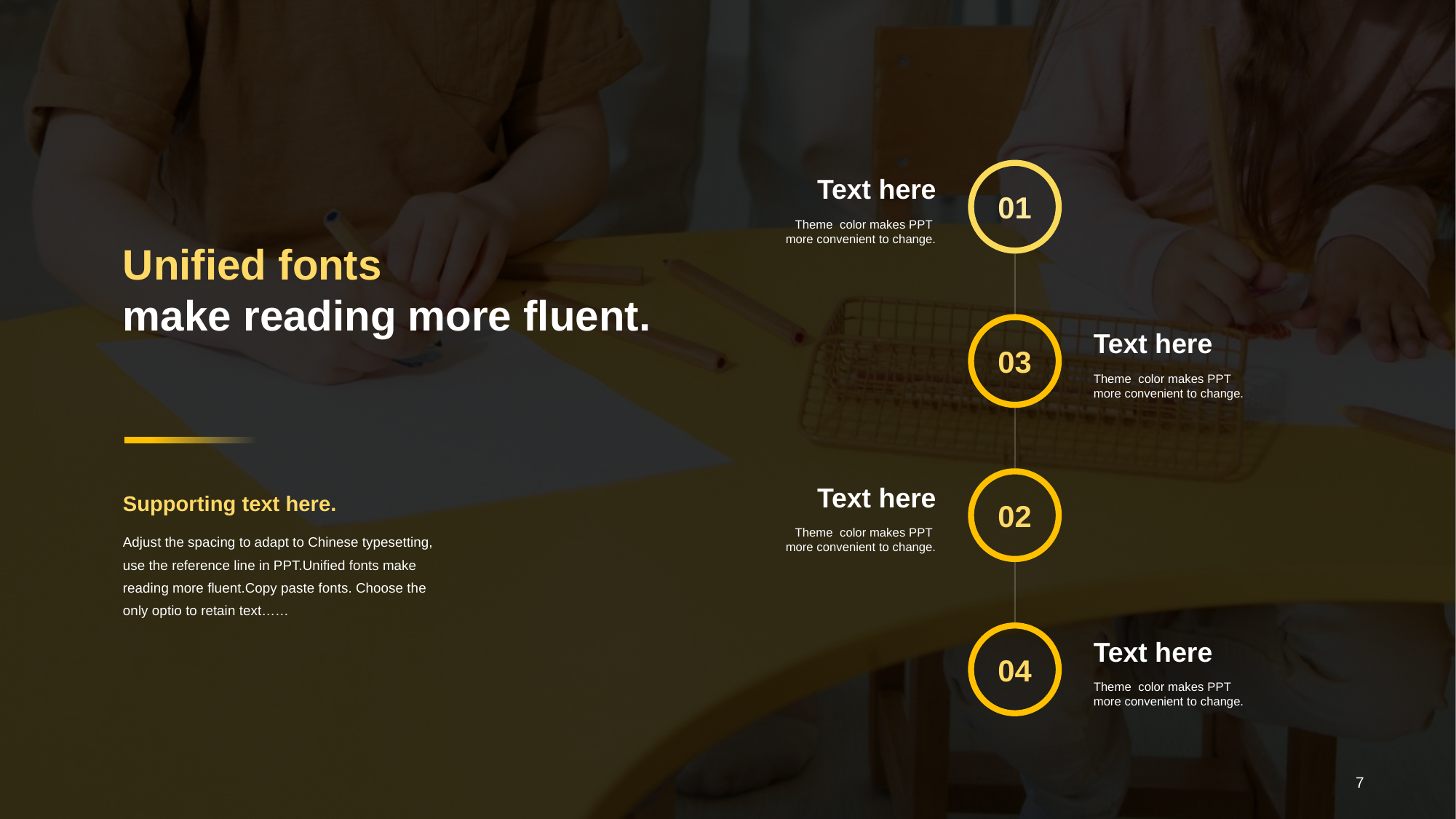

01
Text here
Theme  color makes PPT
more convenient to change.
Unified fonts
make reading more fluent.
03
Text here
Theme  color makes PPT
more convenient to change.

02
Text here
Supporting text here.
Theme  color makes PPT
more convenient to change.
Adjust the spacing to adapt to Chinese typesetting, use the reference line in PPT.Unified fonts make reading more fluent.Copy paste fonts. Choose the only optio to retain text……
04
Text here
Theme  color makes PPT
more convenient to change.
7